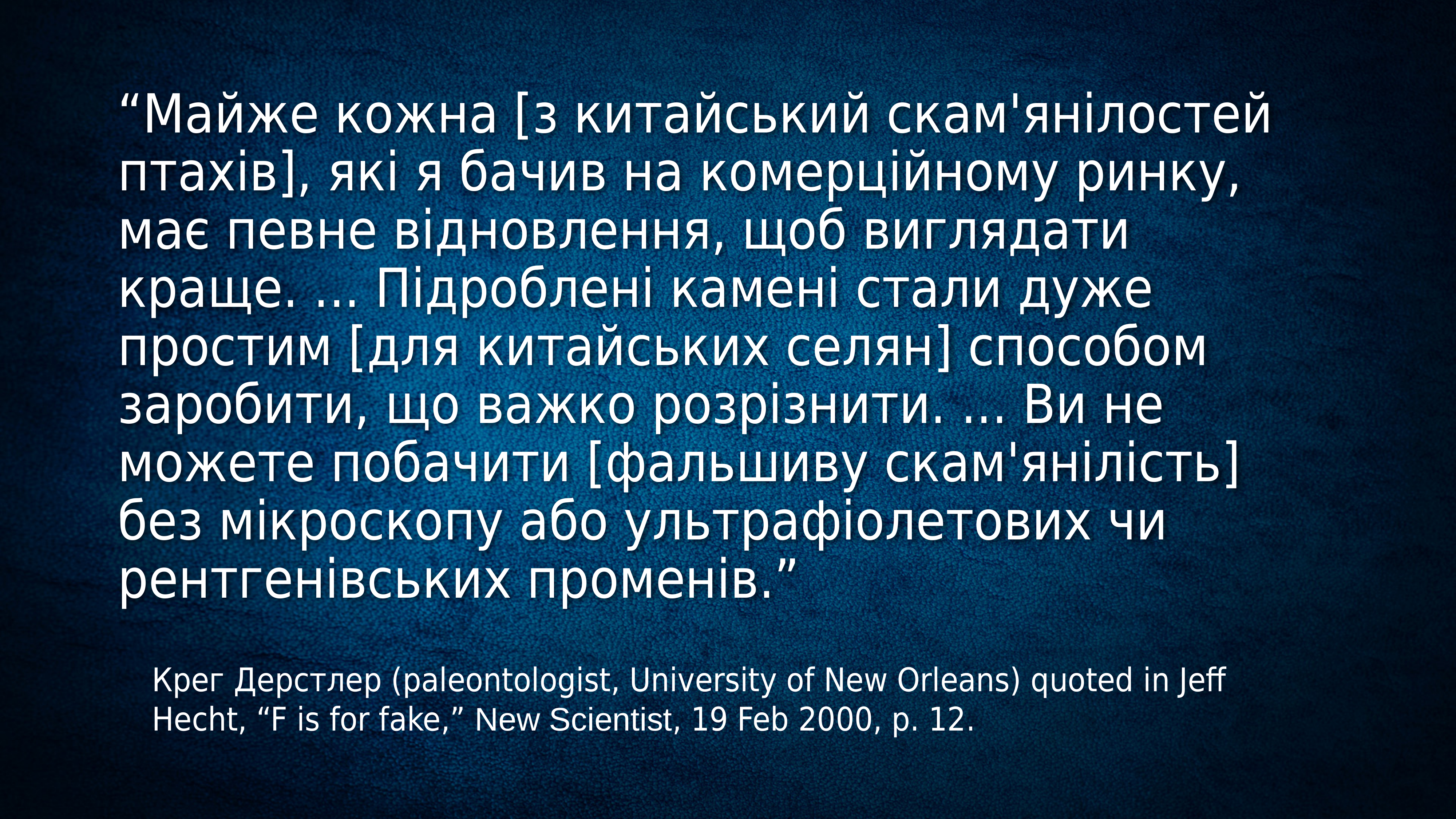

“Майже кожна [з китайський скам'янілостей птахів], які я бачив на комерційному ринку, має певне відновлення, щоб виглядати краще. ... Підроблені камені стали дуже простим [для китайських селян] способом заробити, що важко розрізнити. ... Ви не можете побачити [фальшиву скам'янілість] без мікроскопу або ультрафіолетових чи рентгенівських променів.”
Крег Дерстлер (paleontologist, University of New Orleans) quoted in Jeff Hecht, “F is for fake,” New Scientist, 19 Feb 2000, p. 12.